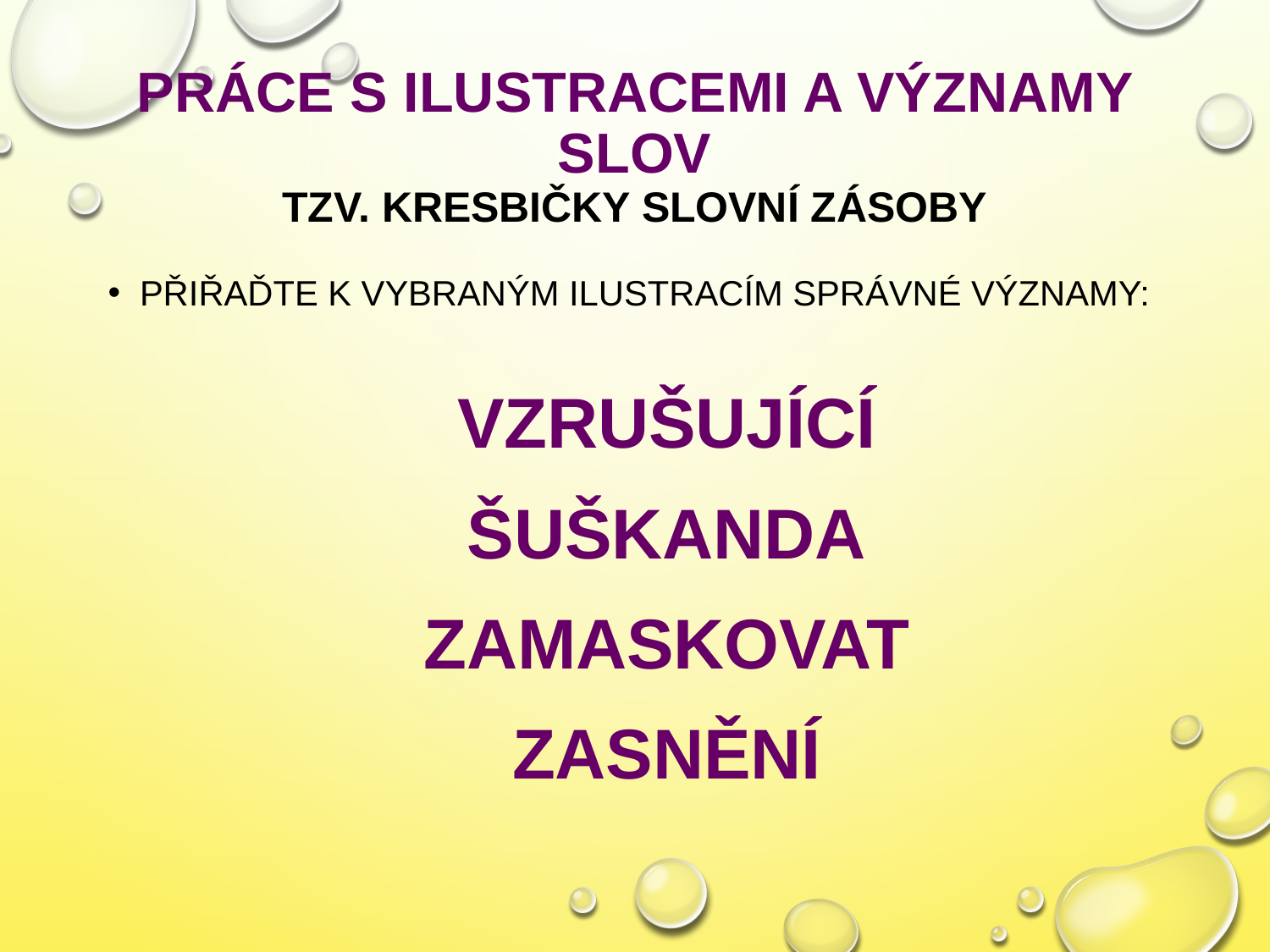

# PRÁCE S ILUSTRACEMI A VÝZNAMY SLOV tzv. kresbičky slovní zásoby
PŘIŘAĎTE K VYBRANÝM ILUSTRACÍM SPRÁVNÉ VÝZNAMY:

VZRUŠUJÍCÍ
ŠUŠKANDA
ZAMASKOVAT
ZASNĚNÍ